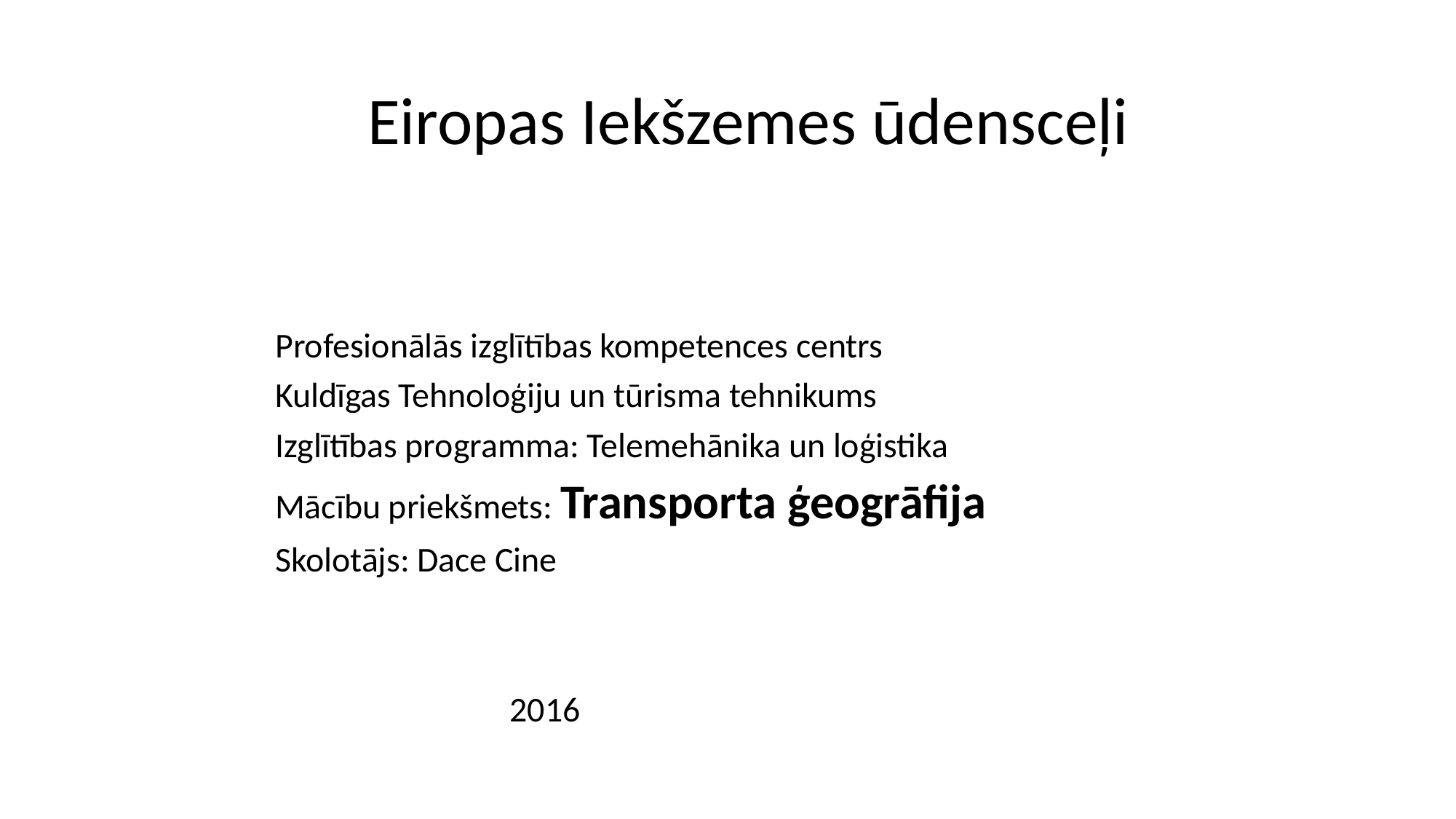

# Eiropas Iekšzemes ūdensceļi

                     Profesionālās izglītības kompetences centrs
                     Kuldīgas Tehnoloģiju un tūrisma tehnikums
                     Izglītības programma: Telemehānika un loģistika
                     Mācību priekšmets: Transporta ģeogrāfija
                     Skolotājs: Dace Cine

                                                   2016